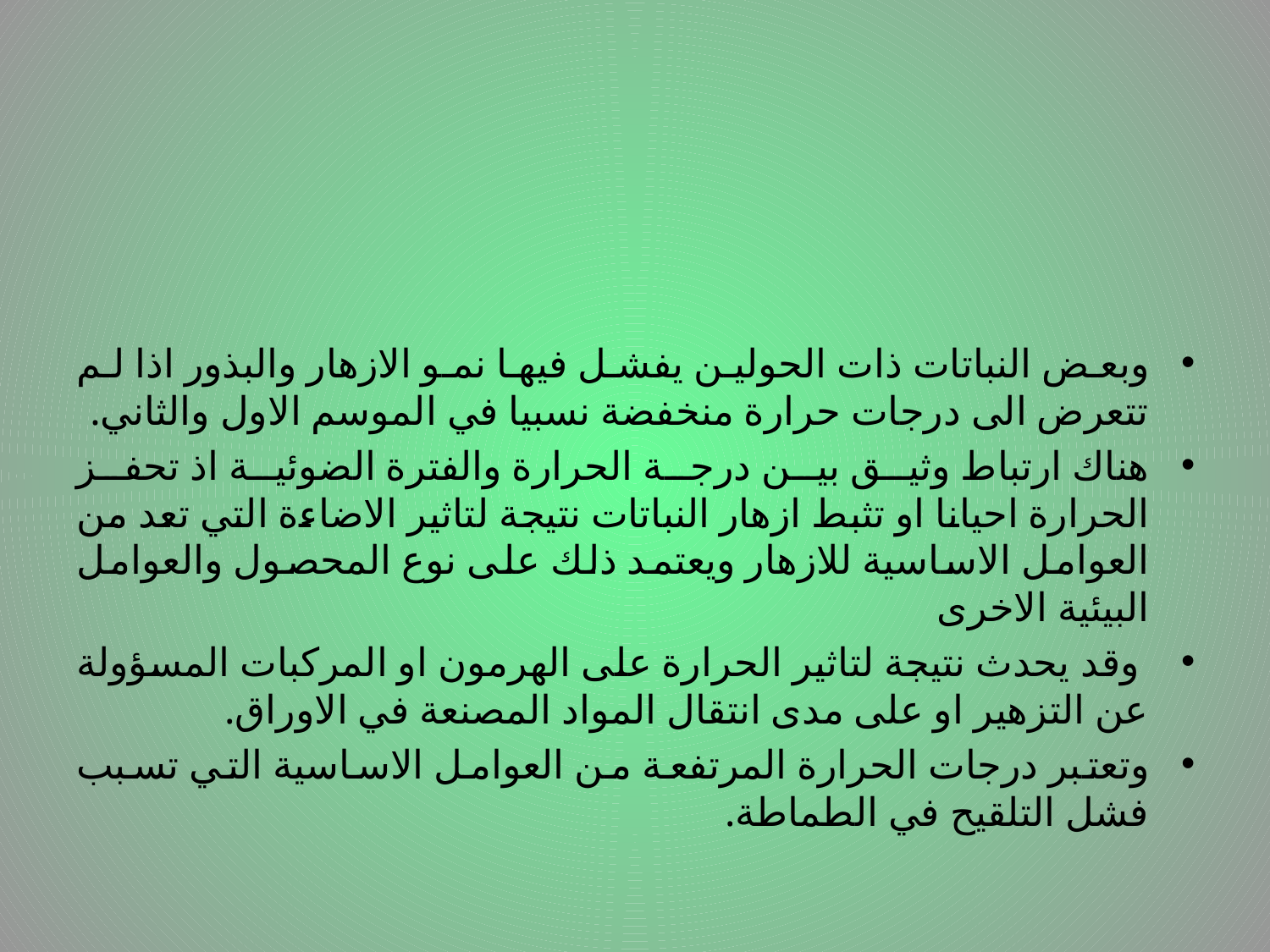

#

وبعض النباتات ذات الحولين يفشل فيها نمو الازهار والبذور اذا لم تتعرض الى درجات حرارة منخفضة نسبيا في الموسم الاول والثاني.
هناك ارتباط وثيق بين درجة الحرارة والفترة الضوئية اذ تحفز الحرارة احيانا او تثبط ازهار النباتات نتيجة لتاثير الاضاءة التي تعد من العوامل الاساسية للازهار ويعتمد ذلك على نوع المحصول والعوامل البيئية الاخرى
 وقد يحدث نتيجة لتاثير الحرارة على الهرمون او المركبات المسؤولة عن التزهير او على مدى انتقال المواد المصنعة في الاوراق.
وتعتبر درجات الحرارة المرتفعة من العوامل الاساسية التي تسبب فشل التلقيح في الطماطة.